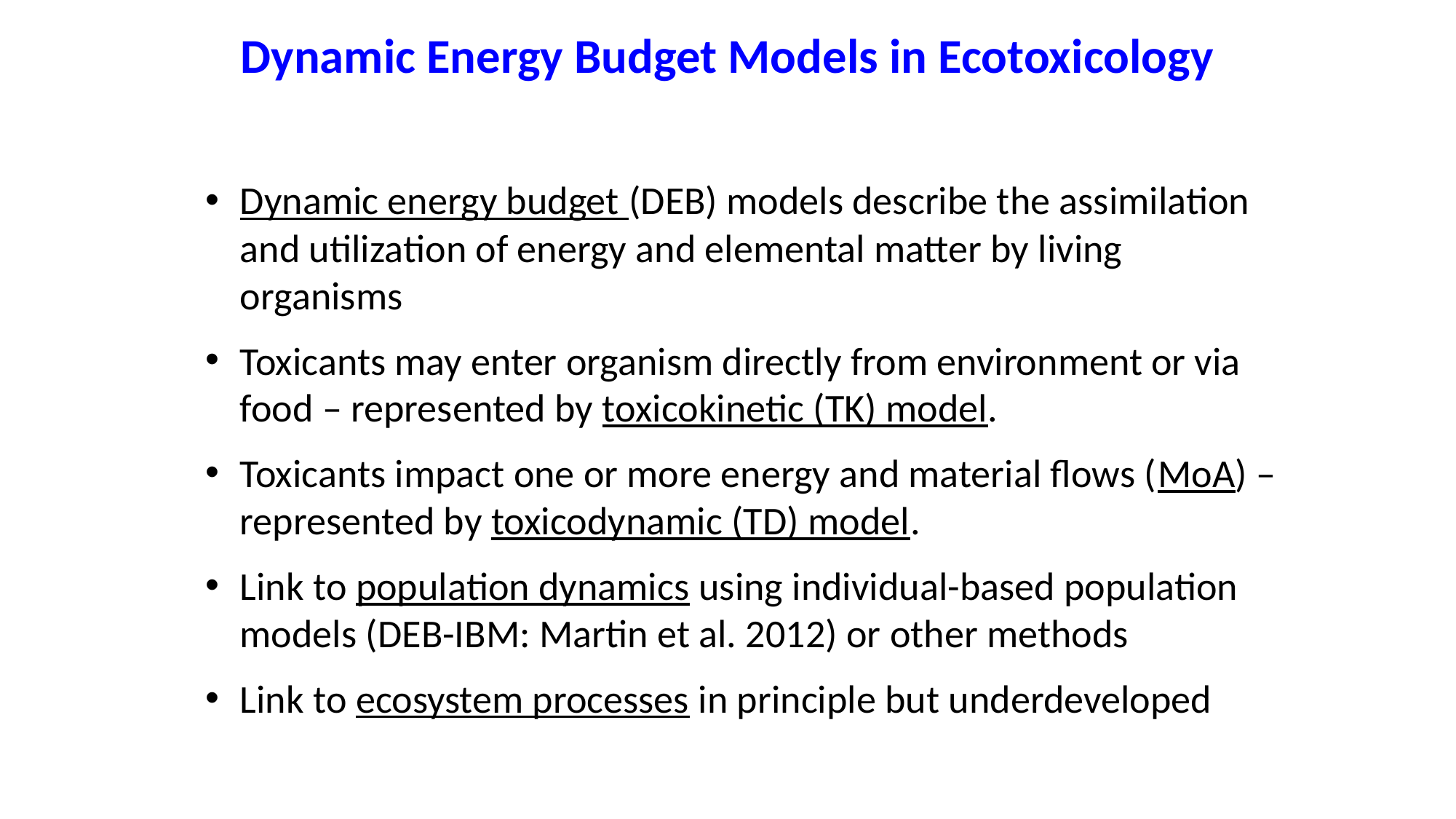

Dynamic Energy Budget Models in Ecotoxicology

Dynamic energy budget (DEB) models describe the assimilation and utilization of energy and elemental matter by living organisms
Toxicants may enter organism directly from environment or via food – represented by toxicokinetic (TK) model.
Toxicants impact one or more energy and material flows (MoA) – represented by toxicodynamic (TD) model.
Link to population dynamics using individual-based population models (DEB-IBM: Martin et al. 2012) or other methods
Link to ecosystem processes in principle but underdeveloped